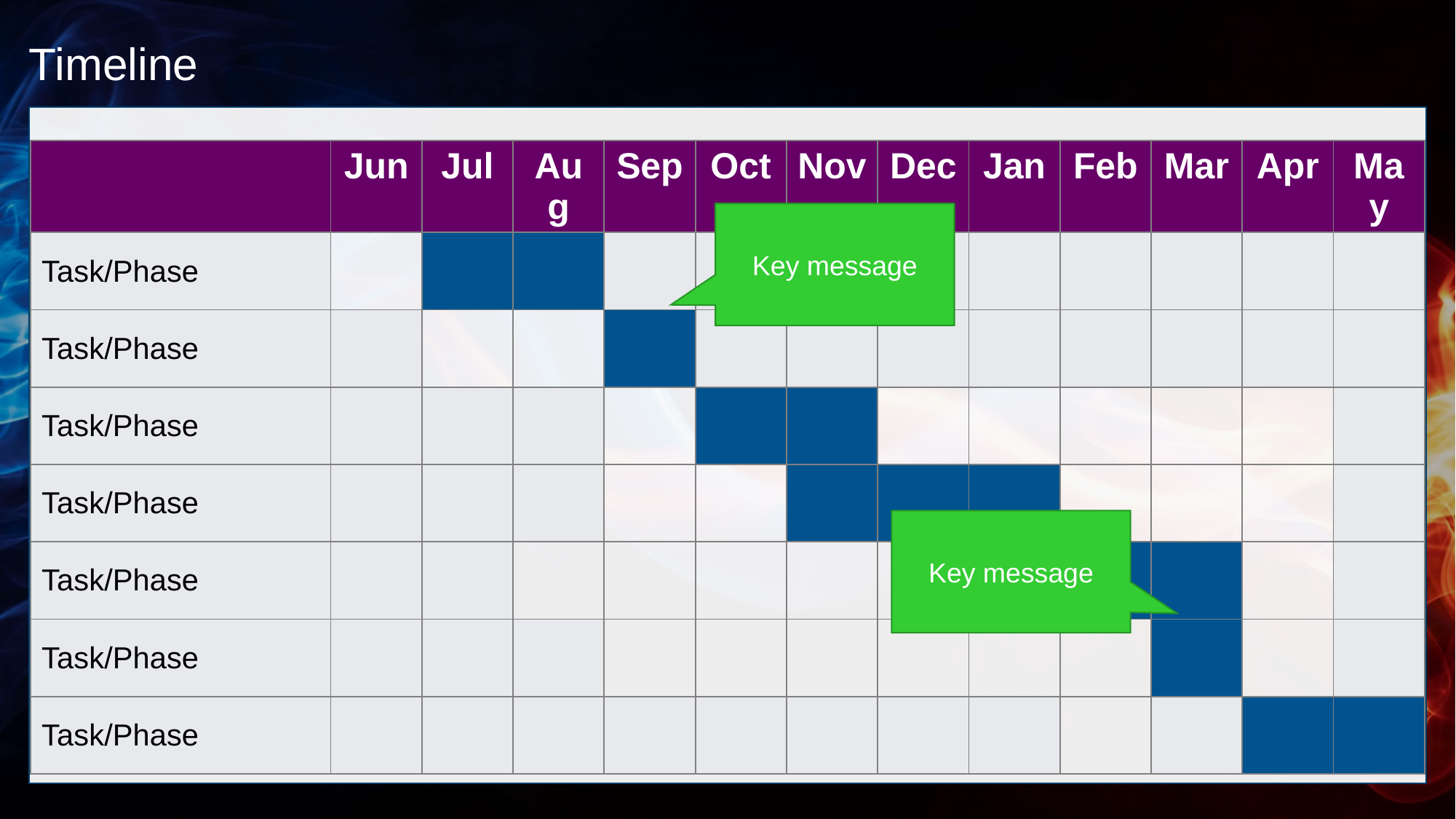

# Timeline
|  | Jun | Jul | Aug | Sep | Oct | Nov | Dec | Jan | Feb | Mar | Apr | May |
| --- | --- | --- | --- | --- | --- | --- | --- | --- | --- | --- | --- | --- |
| Task/Phase |  |  |  |  |  |  |  |  |  |  |  |  |
| Task/Phase |  |  |  |  |  |  |  |  |  |  |  |  |
| Task/Phase |  |  |  |  |  |  |  |  |  |  |  |  |
| Task/Phase |  |  |  |  |  |  |  |  |  |  |  |  |
| Task/Phase |  |  |  |  |  |  |  |  |  |  |  |  |
| Task/Phase |  |  |  |  |  |  |  |  |  |  |  |  |
| Task/Phase |  |  |  |  |  |  |  |  |  |  |  |  |
Key message
Key message